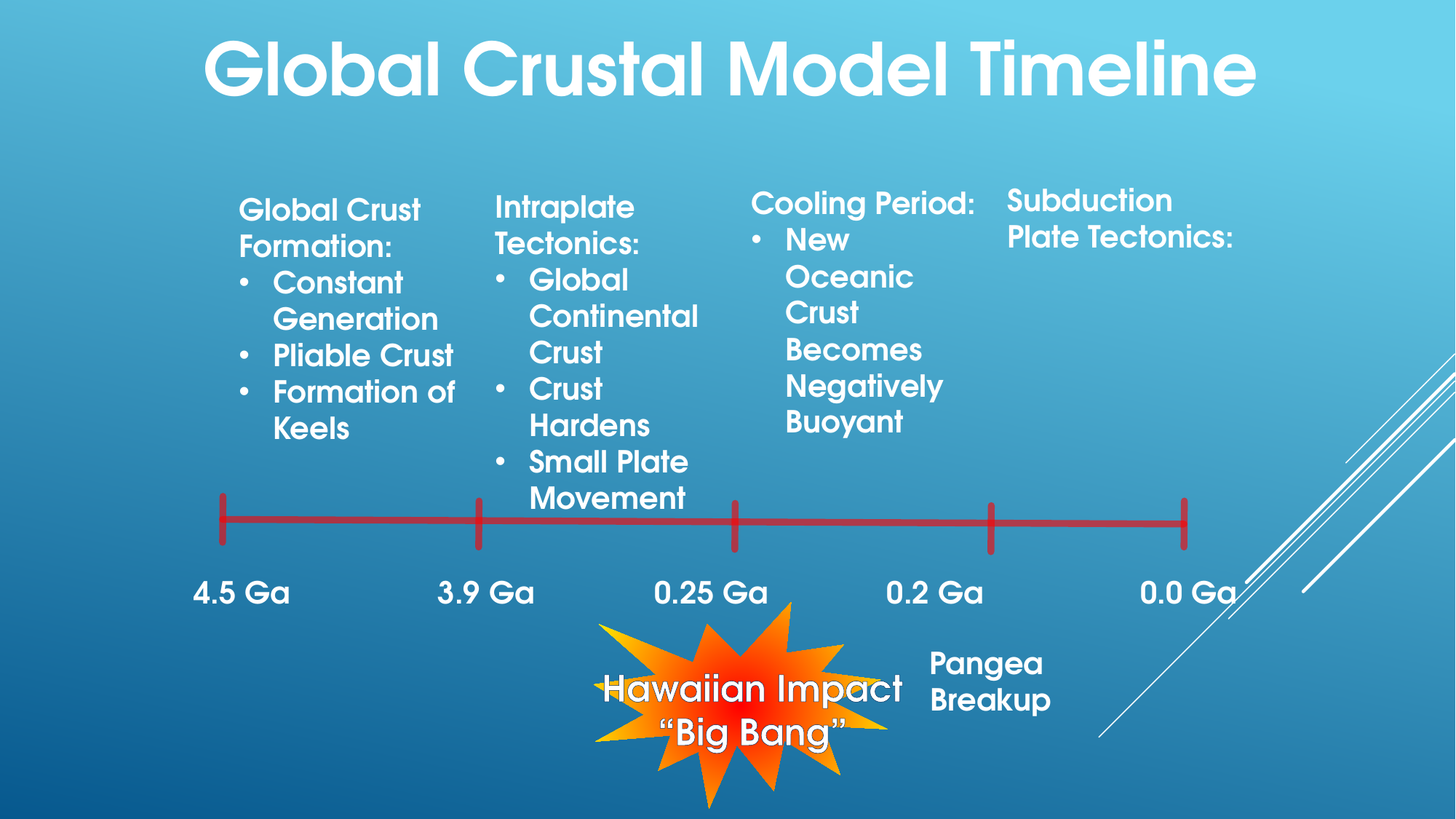

Global Crustal Model Timeline
Subduction Plate Tectonics:
Cooling Period:
New Oceanic Crust Becomes Negatively Buoyant
Intraplate Tectonics:
Global Continental Crust
Crust Hardens
Small Plate Movement
Global Crust Formation:
Constant Generation
Pliable Crust
Formation of Keels
4.5 Ga
3.9 Ga
0.25 Ga
0.2 Ga
0.0 Ga

Pangea
Breakup
Hawaiian Impact
“Big Bang”